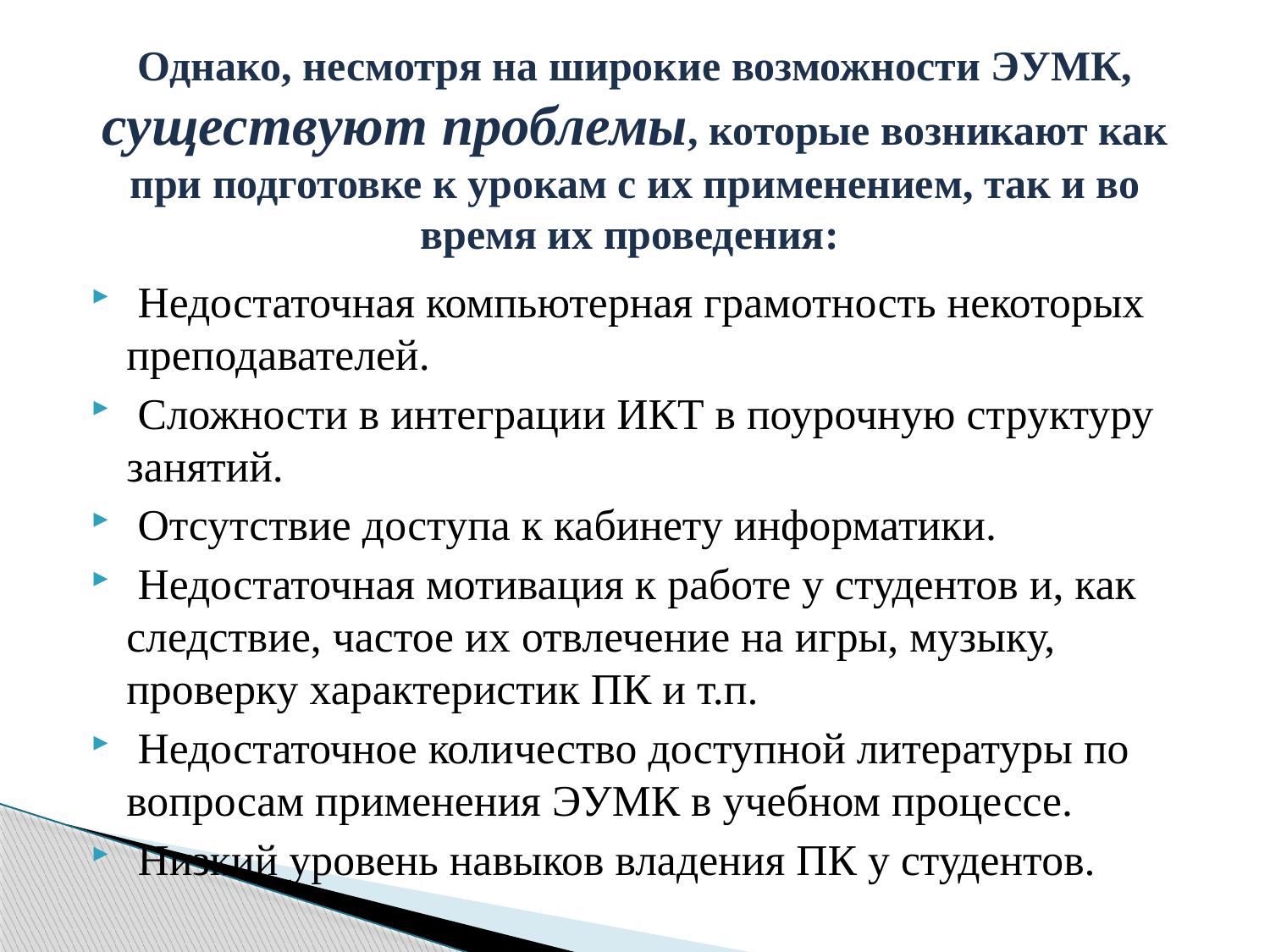

# Однако, несмотря на широкие возможности ЭУМК, существуют проблемы, которые возникают как при подготовке к урокам с их применением, так и во время их проведения:
 Недостаточная компьютерная грамотность некоторых преподавателей.
 Сложности в интеграции ИКТ в поурочную структуру занятий.
 Отсутствие доступа к кабинету информатики.
 Недостаточная мотивация к работе у студентов и, как следствие, частое их отвлечение на игры, музыку, проверку характеристик ПК и т.п.
 Недостаточное количество доступной литературы по вопросам применения ЭУМК в учебном процессе.
 Низкий уровень навыков владения ПК у студентов.